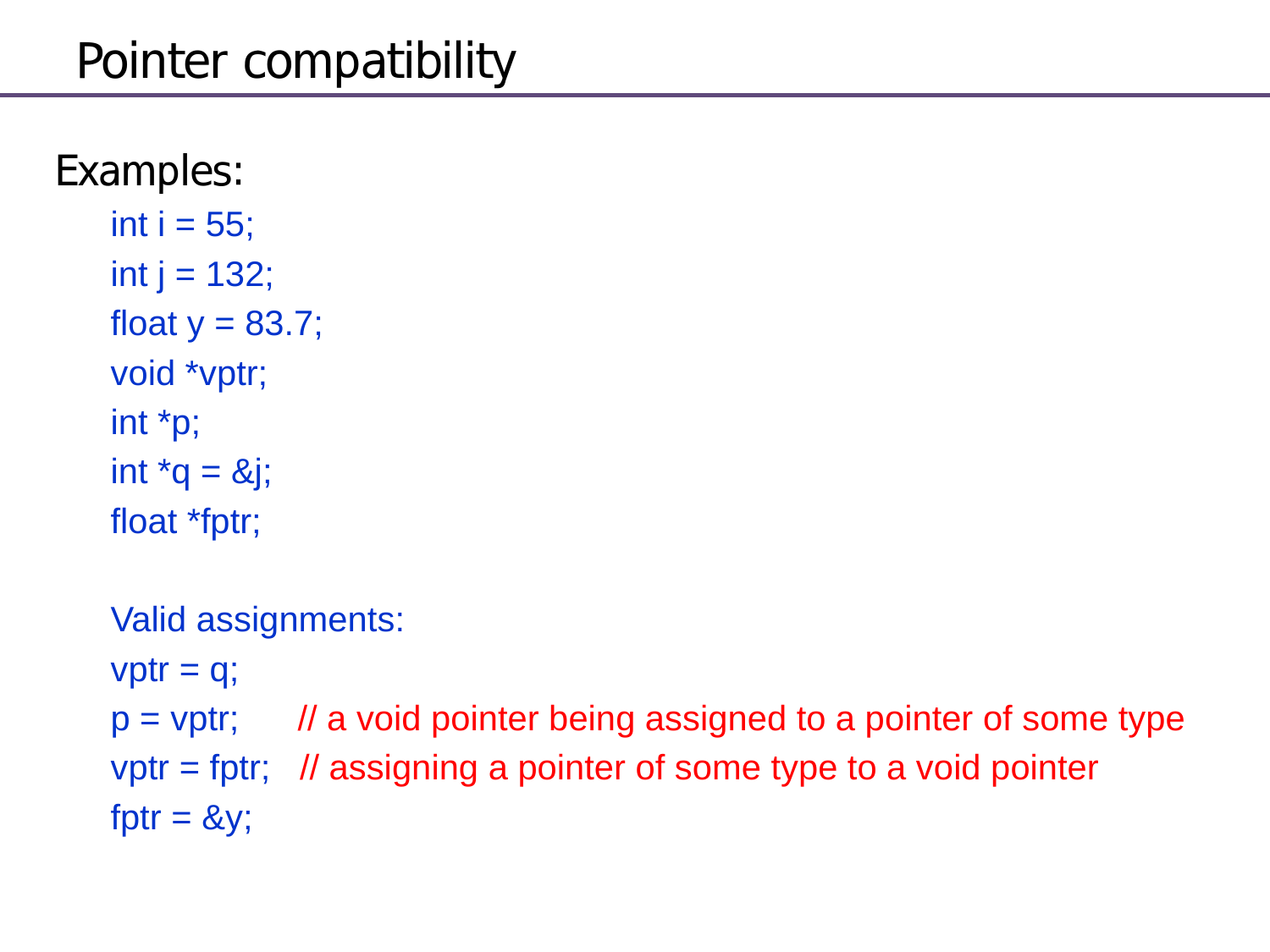

# Pointer compatibility
Examples:
int i = 55;
int j = 132;
float y = 83.7;
void *vptr;
int *p;
int *q = &j;
float *fptr;

Valid assignments:
vptr = q;
p = vptr;      // a void pointer being assigned to a pointer of some type
vptr = fptr;   // assigning a pointer of some type to a void pointer
fptr = &y;